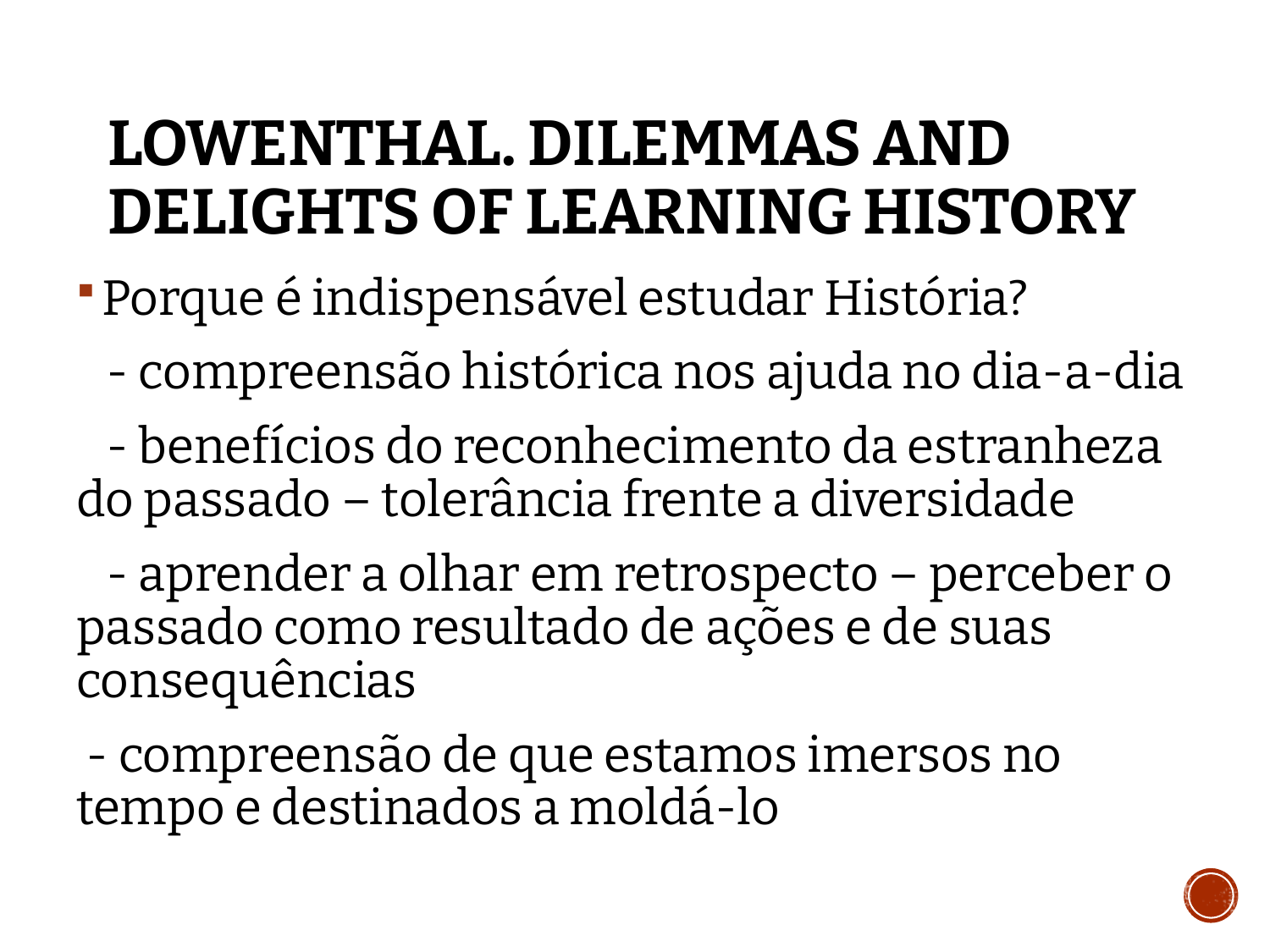

# Lowenthal. Dilemmas and Delights of Learning History
Porque é indispensável estudar História?
   - compreensão histórica nos ajuda no dia-a-dia
   - benefícios do reconhecimento da estranheza do passado – tolerância frente a diversidade
   - aprender a olhar em retrospecto – perceber o passado como resultado de ações e de suas consequências
 - compreensão de que estamos imersos no tempo e destinados a moldá-lo